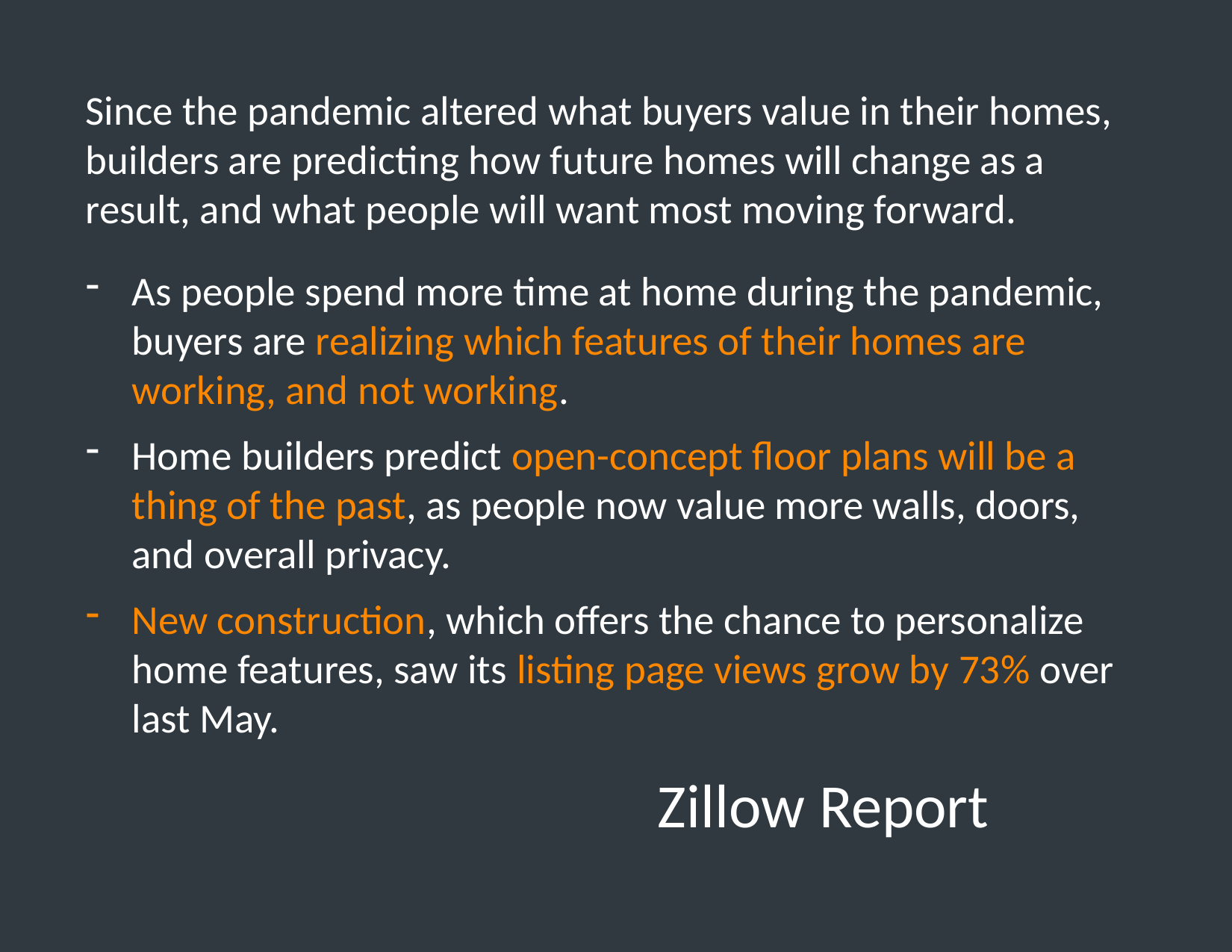

Since the pandemic altered what buyers value in their homes, builders are predicting how future homes will change as a result, and what people will want most moving forward.

As people spend more time at home during the pandemic, buyers are realizing which features of their homes are working, and not working.

Home builders predict open-concept floor plans will be a thing of the past, as people now value more walls, doors,   and overall privacy.

New construction, which offers the chance to personalize home features, saw its listing page views grow by 73% over last May.

Zillow Report